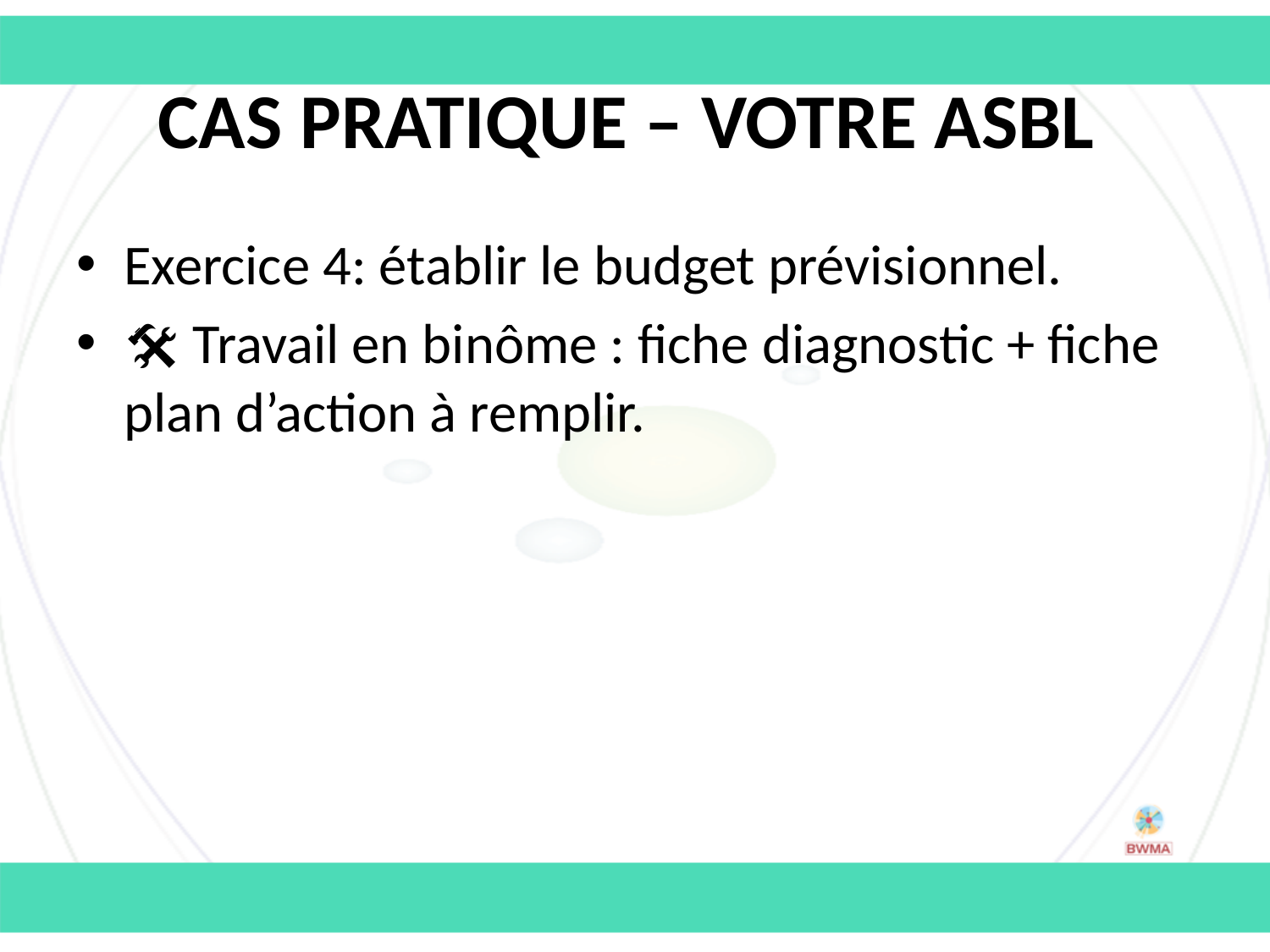

# Cas pratique – votre asbl
Exercice 4: établir le budget prévisionnel.
🛠 Travail en binôme : fiche diagnostic + fiche plan d’action à remplir.